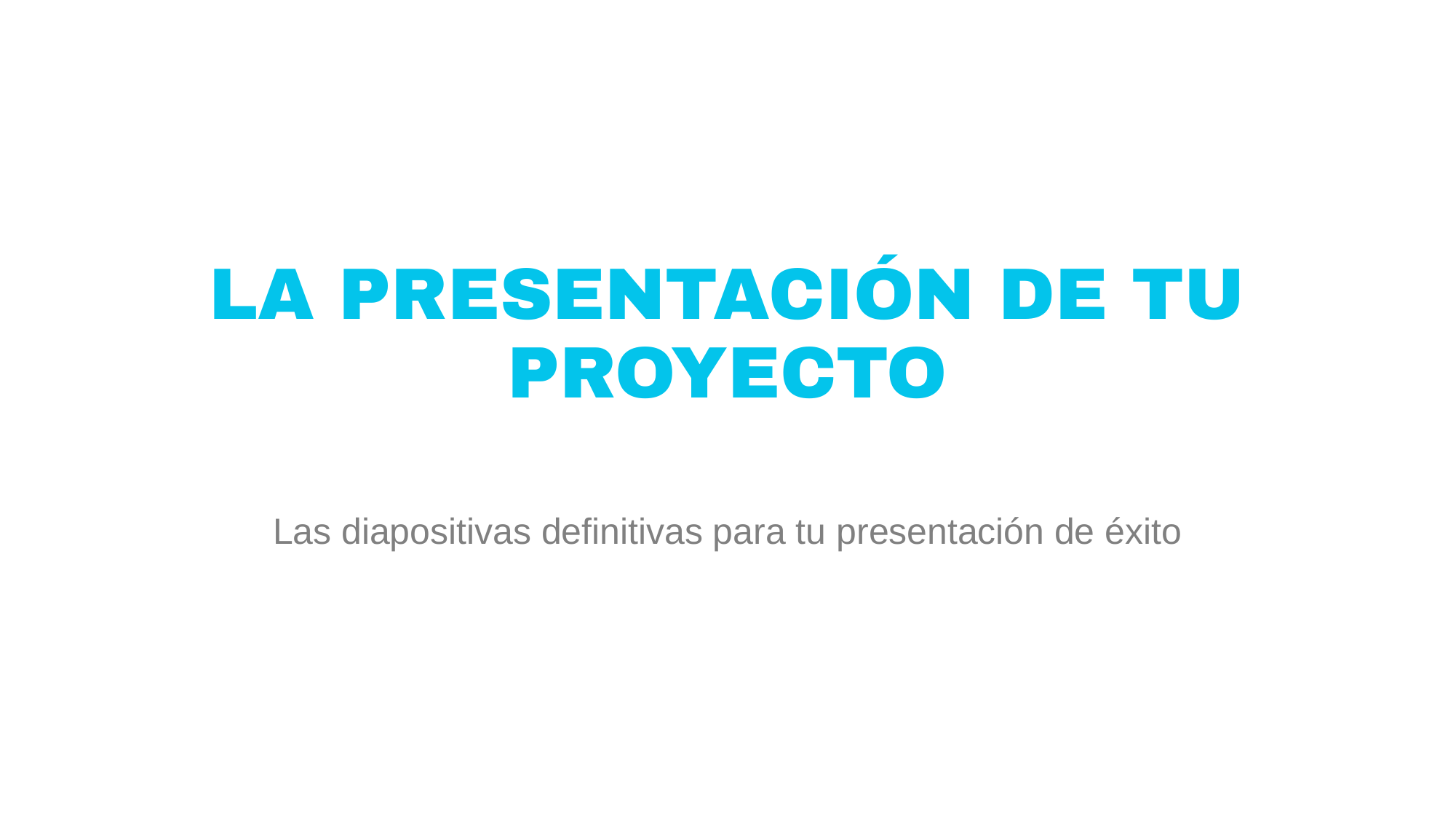

# LA PRESENTACIÓN DE TU PROYECTO
Las diapositivas definitivas para tu presentación de éxito